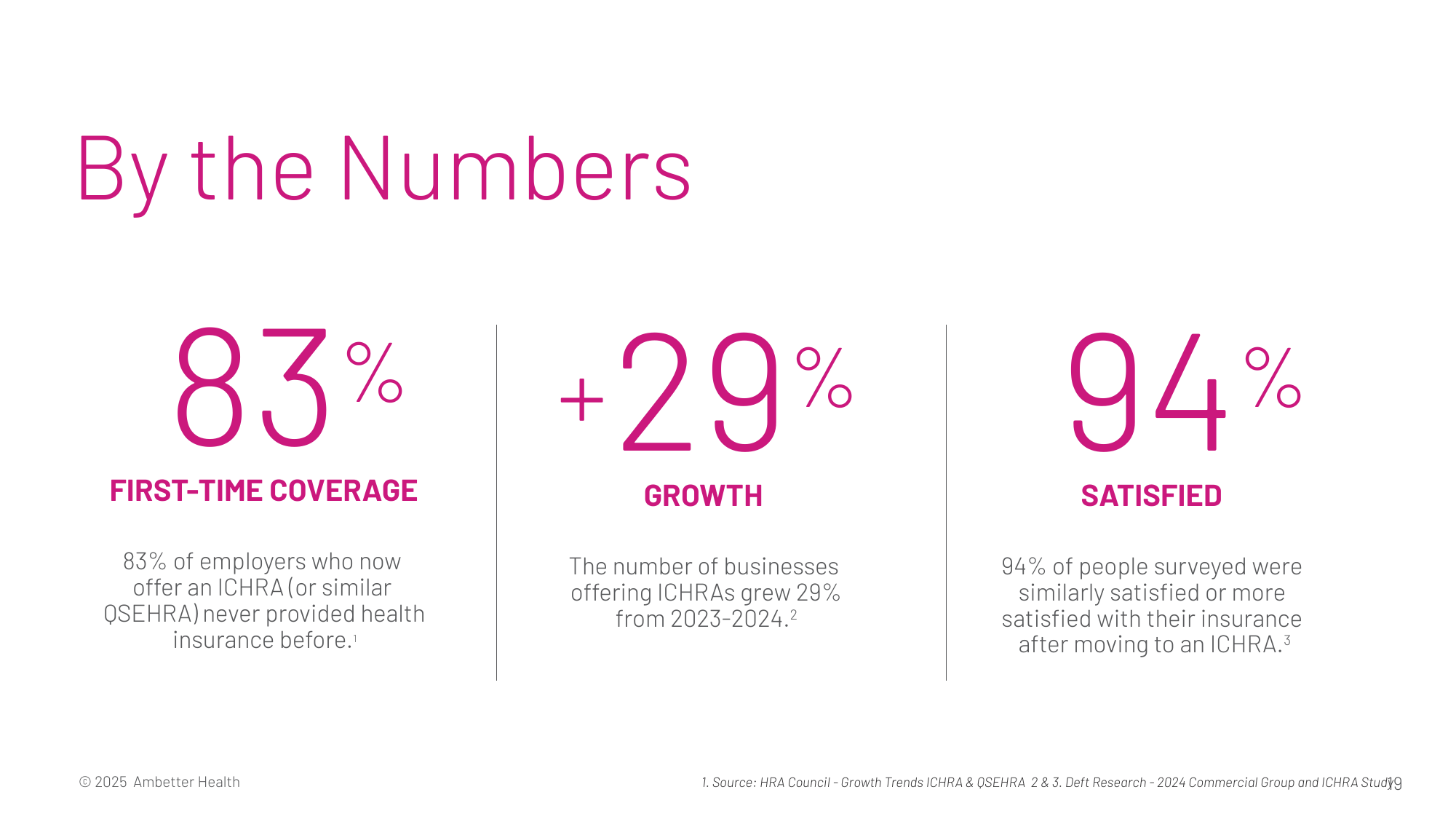

By the Numbers

  83%
FIRST-TIME COVERAGE
83% of employers who now
offer an ICHRA (or similar
QSEHRA) never provided health insurance before.1

  29%
GROWTH
The number of businesses
 offering ICHRAs grew 29%
 from 2023-2024.2

 +
  94%
SATISFIED
94% of people surveyed were
 similarly satisfied or more
satisfied with their insurance
 after moving to an ICHRA.3

1. Source: HRA Council - Growth Trends ICHRA & QSEHRA  2 & 3. Deft Research - 2024 Commercial Group and ICHRA Study
19